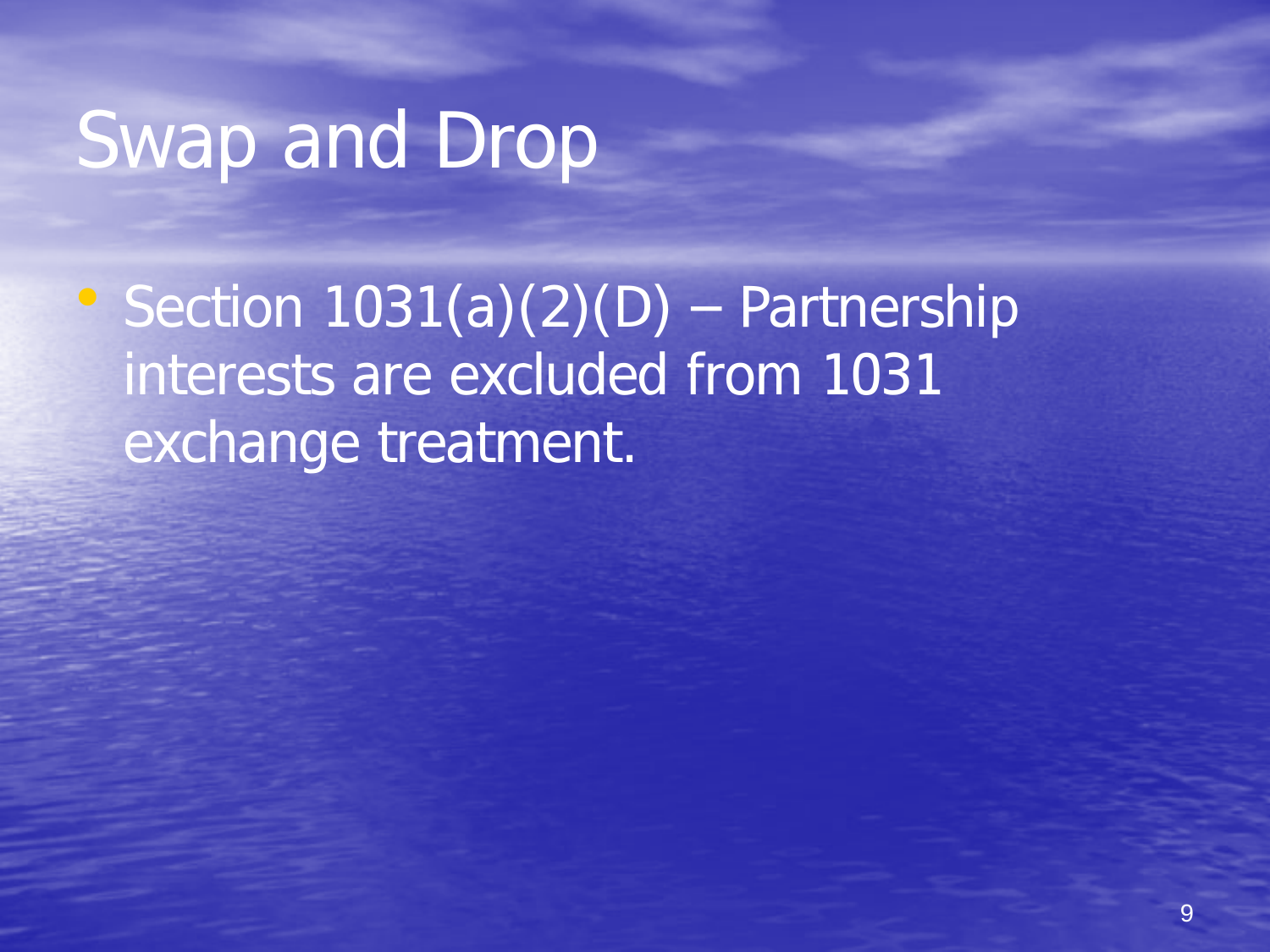

# Swap and Drop
Section 1031(a)(2)(D) – Partnership interests are excluded from 1031 exchange treatment.

9